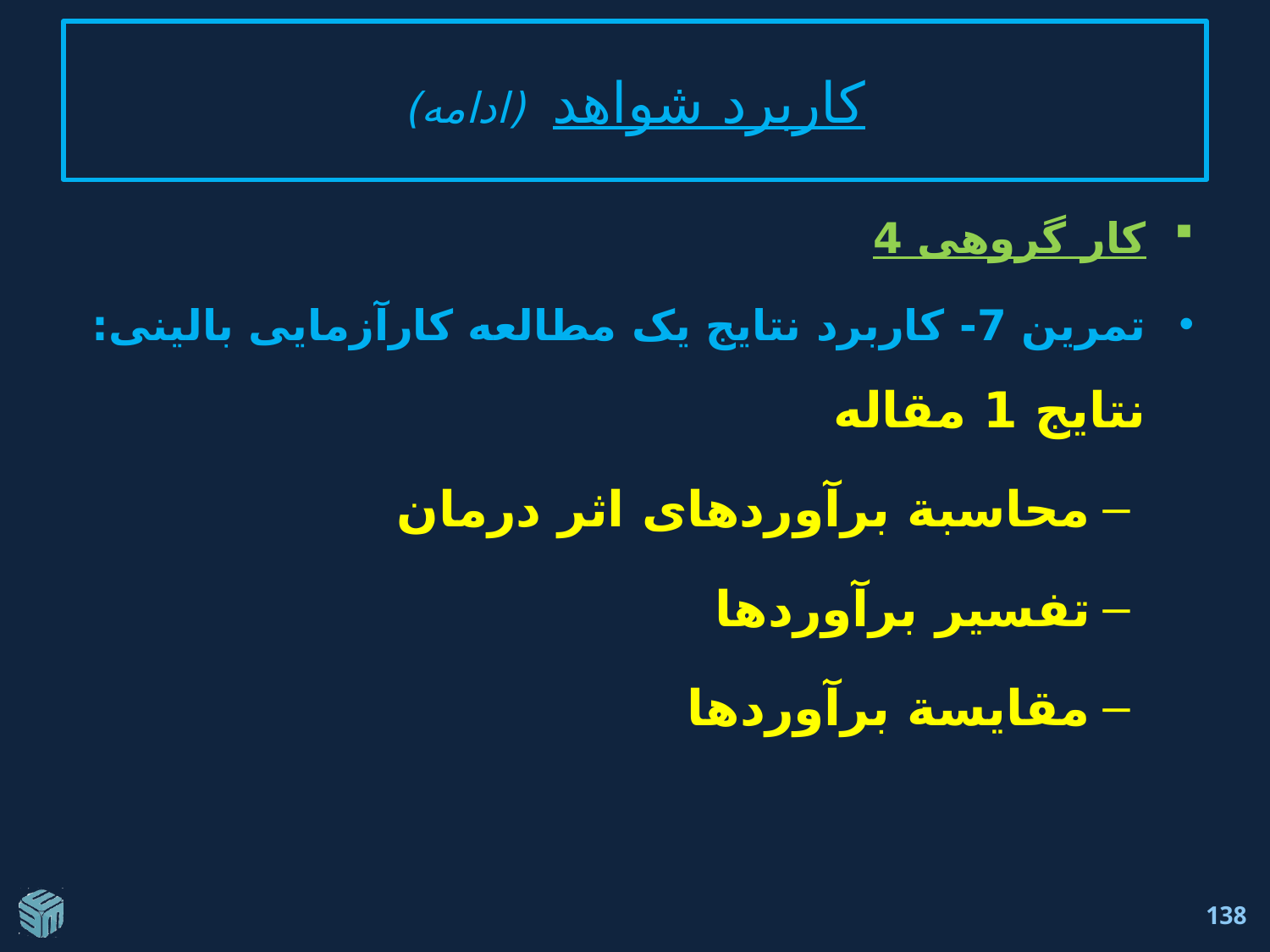

# کاربرد شواهد  (ادامه)
کار گروهی 4
تمرين 7- کاربرد نتايج یک مطالعه کارآزمایی بالینی: نتايج 1 مقاله
محاسبة برآوردهای اثر درمان
تفسير برآوردها
مقايسة برآوردها
138